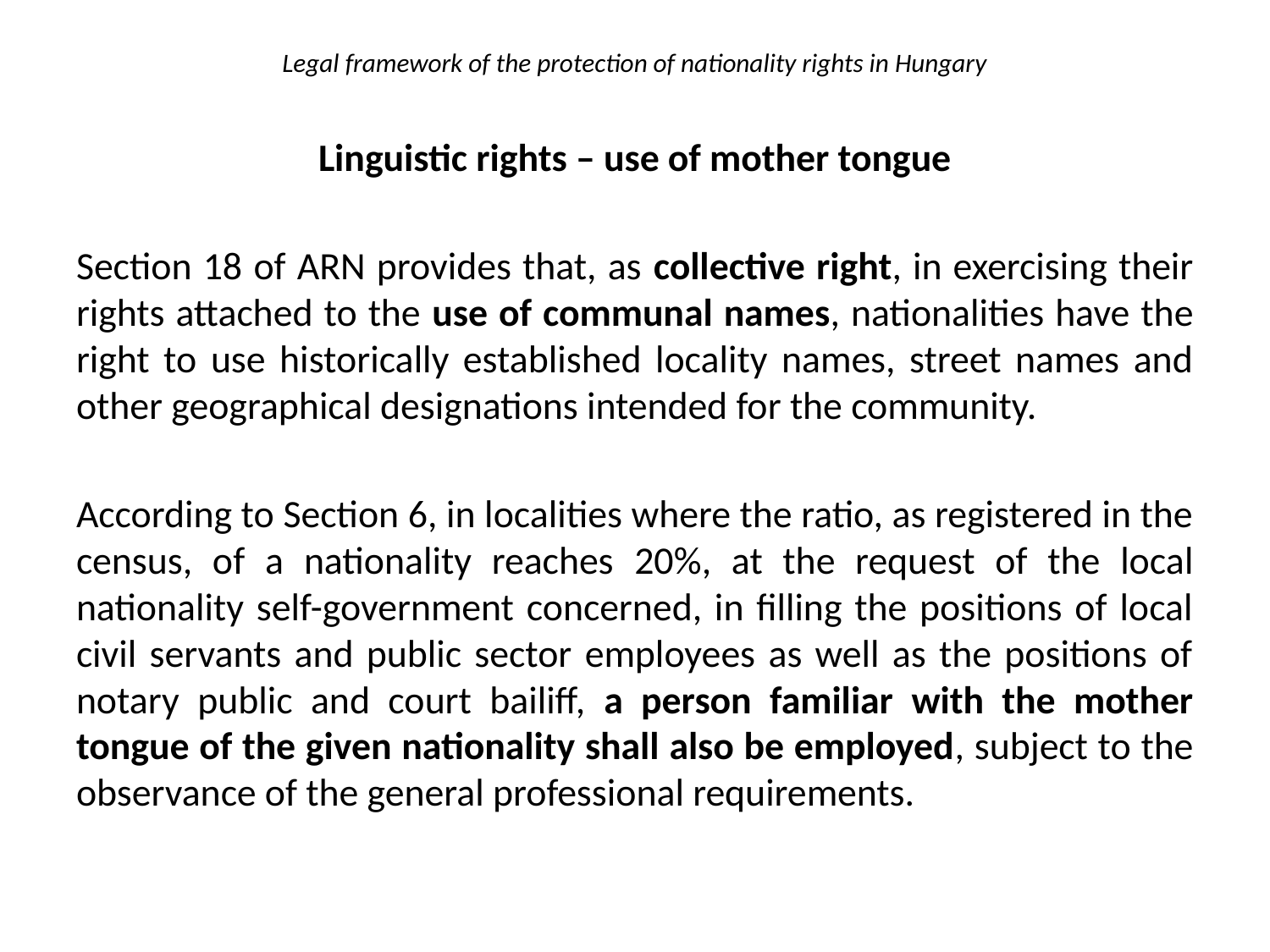

# Legal framework of the protection of nationality rights in Hungary
Linguistic rights – use of mother tongue

Section 18 of ARN provides that, as collective right, in exercising their rights attached to the use of communal names, nationalities have the right to use historically established locality names, street names and other geographical designations intended for the community.

According to Section 6, in localities where the ratio, as registered in the census, of a nationality reaches 20%, at the request of the local nationality self-government concerned, in filling the positions of local civil servants and public sector employees as well as the positions of notary public and court bailiff, a person familiar with the mother tongue of the given nationality shall also be employed, subject to the observance of the general professional requirements.